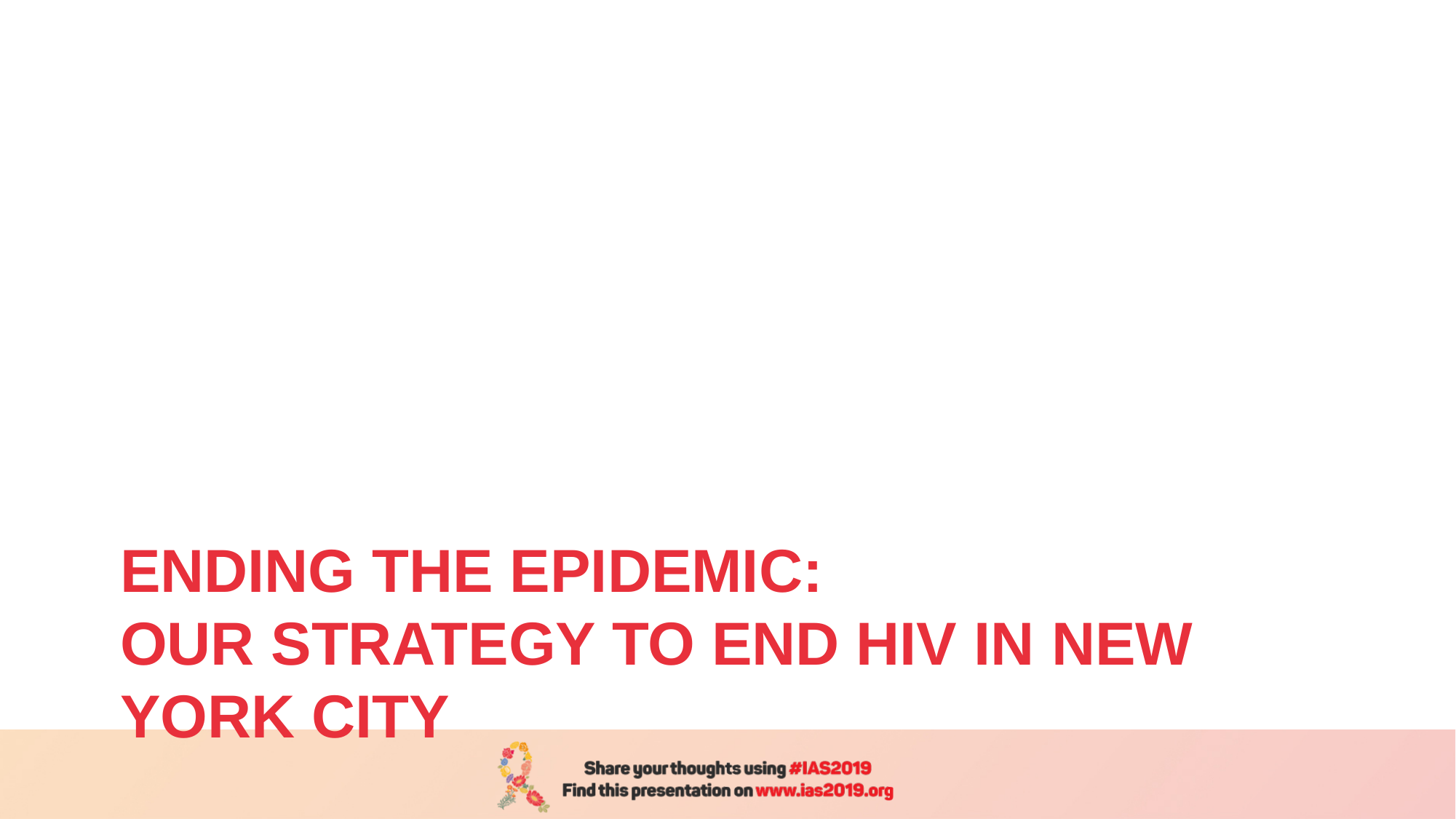

# Ending the epidemic: Our strategy to end HIV in new York city